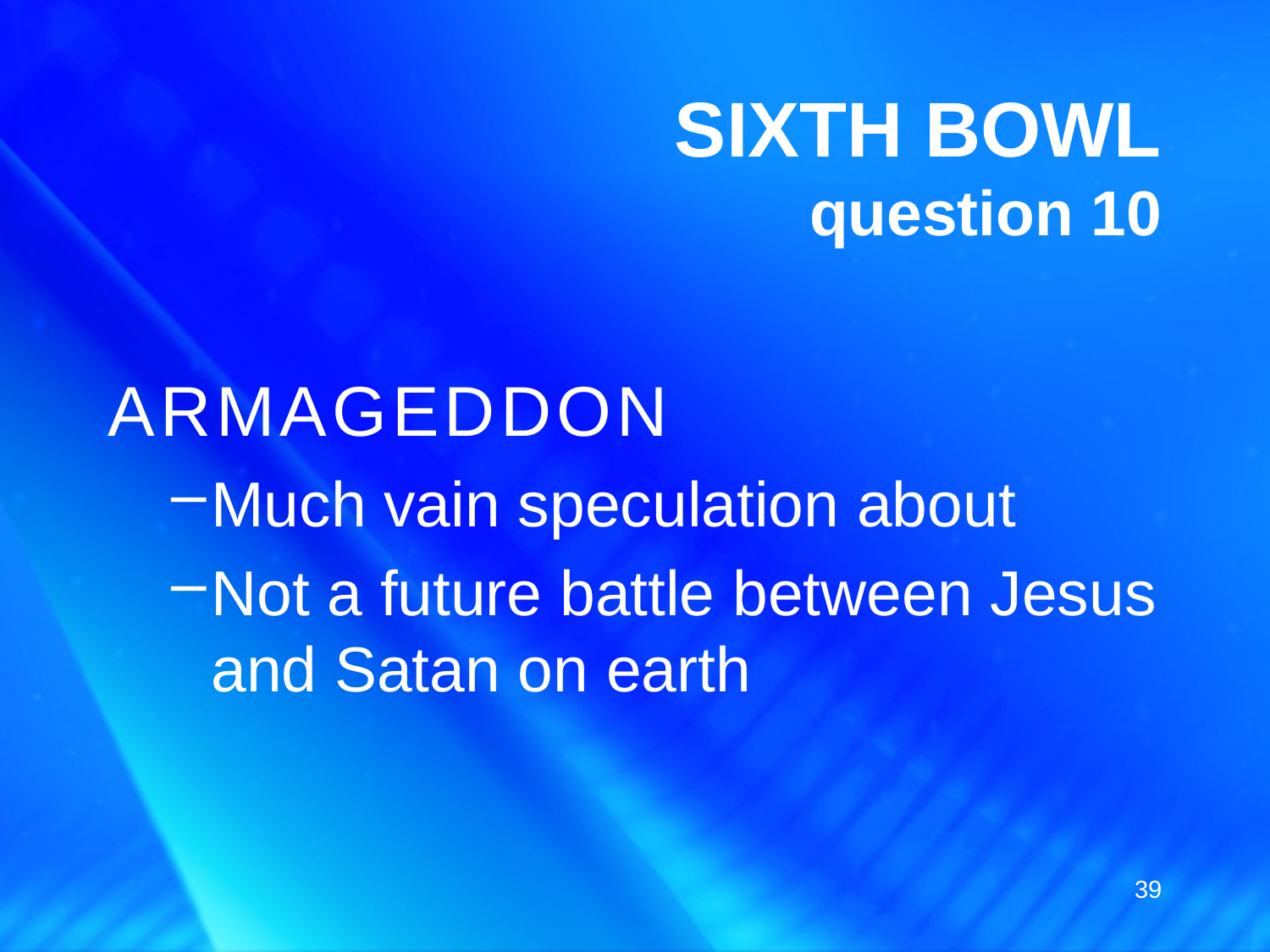

# SIXTH BOWL question 10
ARMAGEDDON
Much vain speculation about
Not a future battle between Jesus and Satan on earth
39